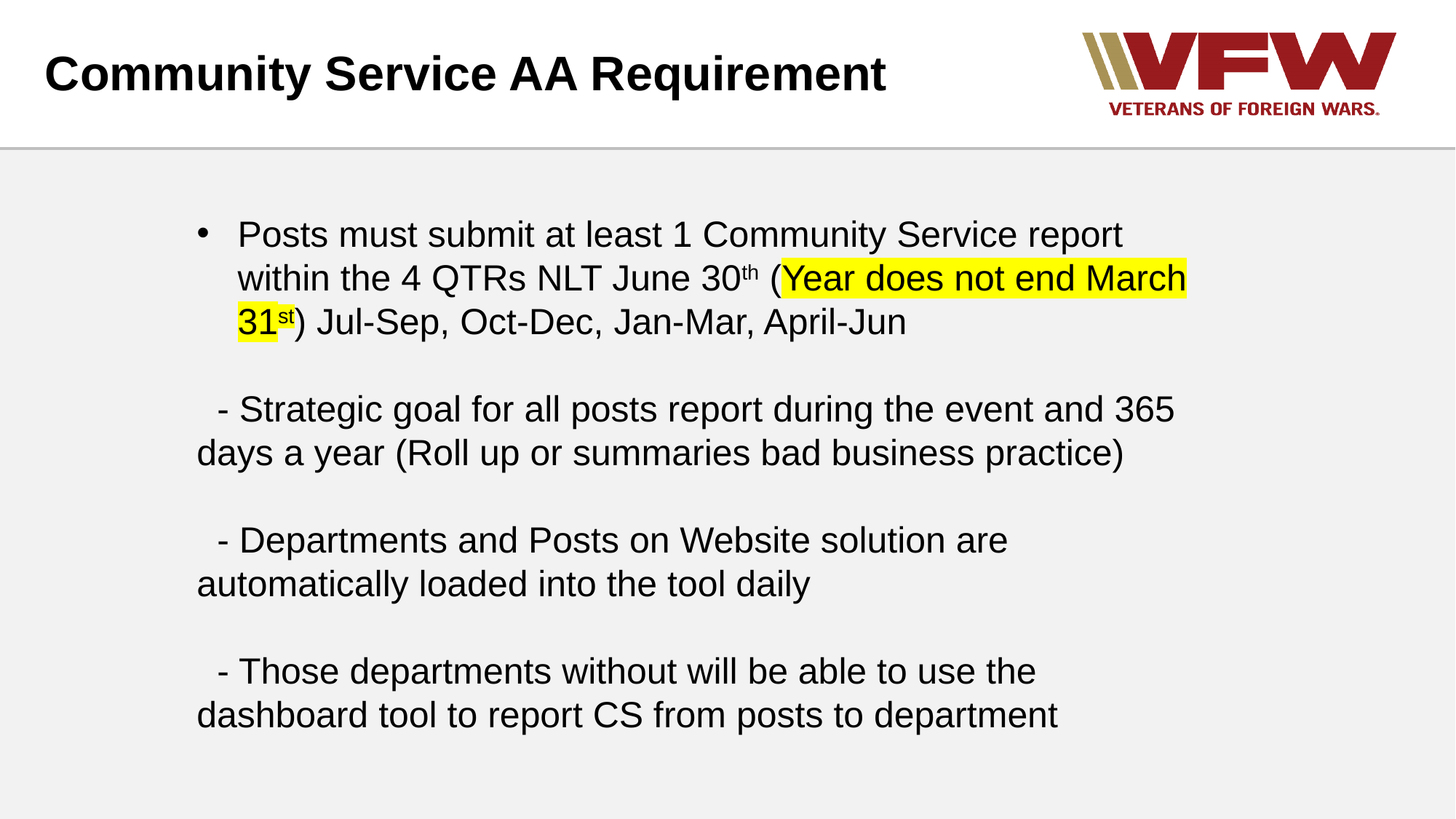

# Community Service AA Requirement
Posts must submit at least 1 Community Service report within the 4 QTRs NLT June 30th (Year does not end March 31st) Jul-Sep, Oct-Dec, Jan-Mar, April-Jun

  - Strategic goal for all posts report during the event and 365 days a year (Roll up or summaries bad business practice)

  - Departments and Posts on Website solution are automatically loaded into the tool daily

  - Those departments without will be able to use the dashboard tool to report CS from posts to department